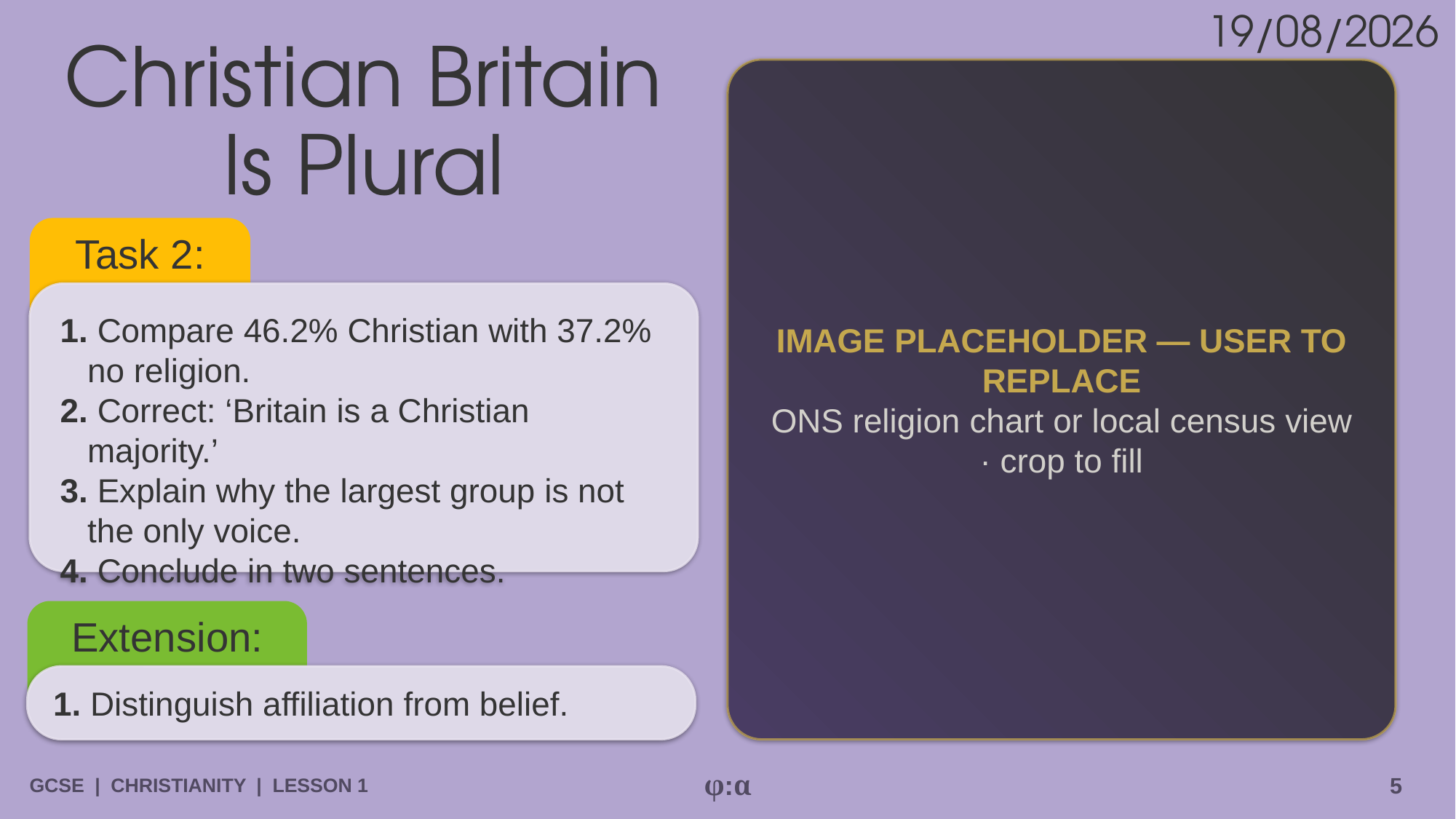

19/08/2026
# Christian Britain
Is Plural
IMAGE PLACEHOLDER — USER TO REPLACE
ONS religion chart or local census view · crop to fill
Task 2:
1. Compare 46.2% Christian with 37.2% no religion.
2. Correct: ‘Britain is a Christian majority.’
3. Explain why the largest group is not the only voice.
4. Conclude in two sentences.
Extension:
1. Distinguish affiliation from belief.
GCSE  |  CHRISTIANITY  |  LESSON 1
φ:α
5